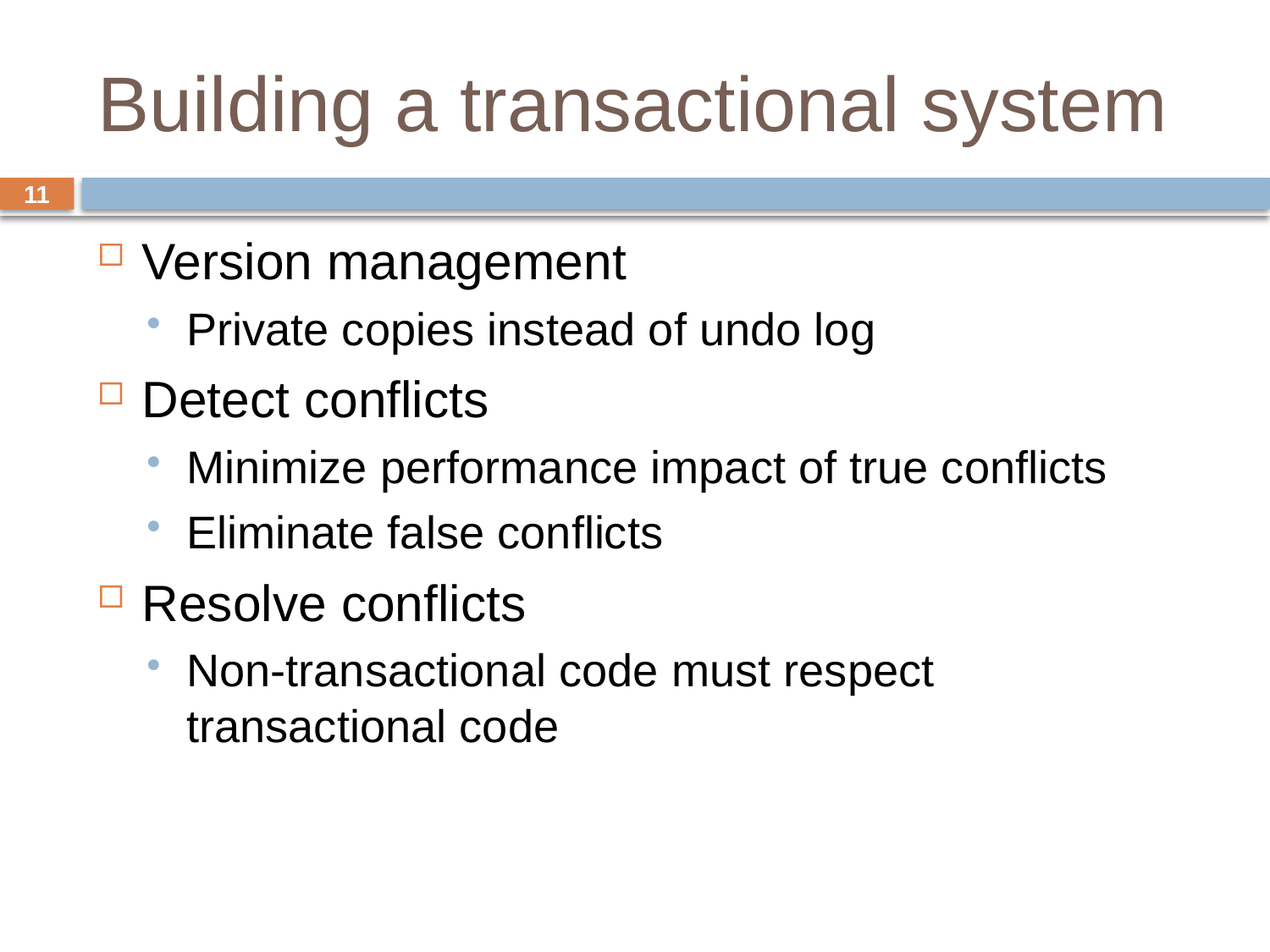

# Building a transactional system
11
Version management
Private copies instead of undo log
Detect conflicts
Minimize performance impact of true conflicts
Eliminate false conflicts
Resolve conflicts
Non-transactional code must respect transactional code